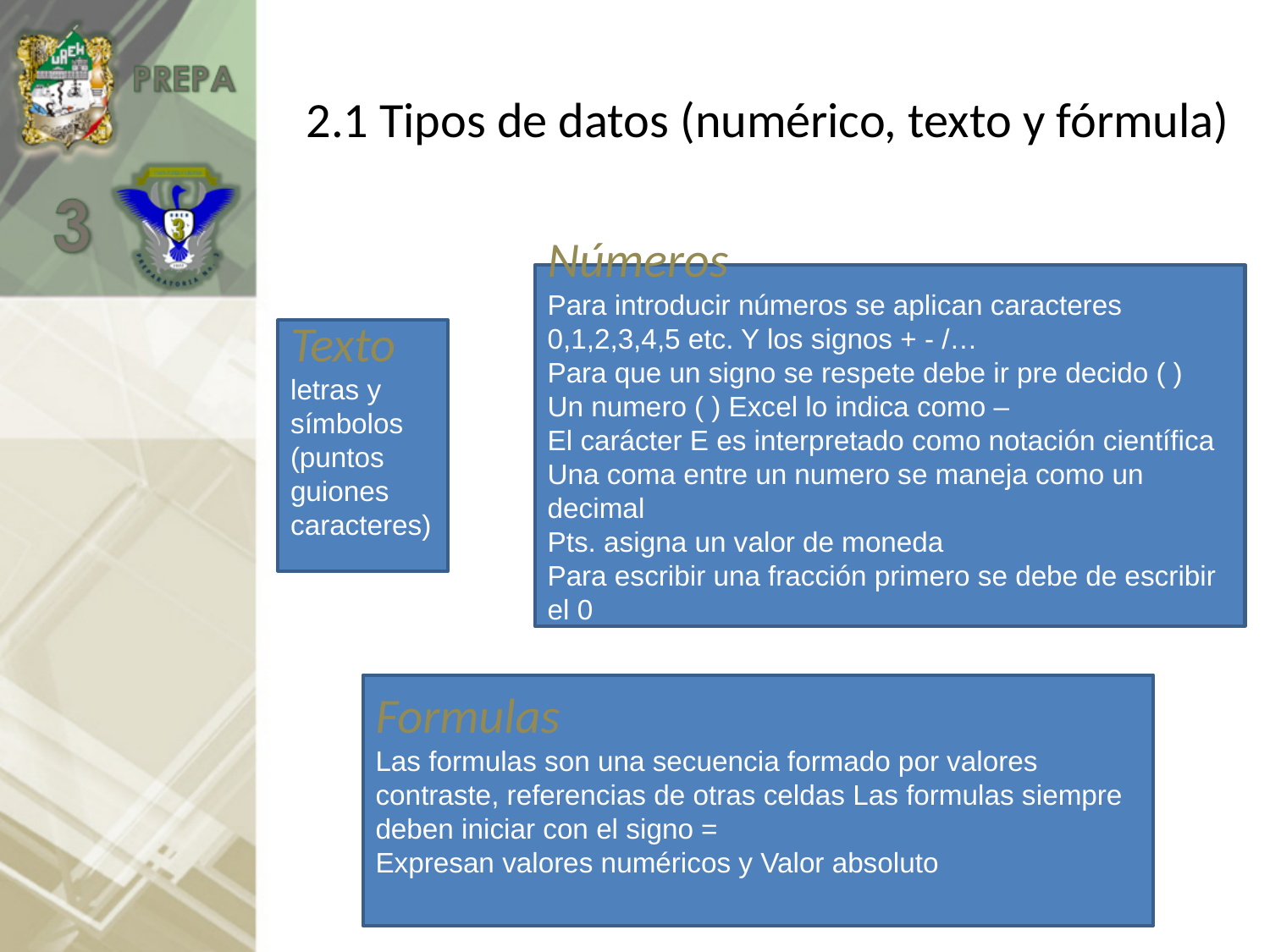

# 2.1 Tipos de datos (numérico, texto y fórmula)
Números
Para introducir números se aplican caracteres 0,1,2,3,4,5 etc. Y los signos + - /…
Para que un signo se respete debe ir pre decido ( )
Un numero ( ) Excel lo indica como –
El carácter E es interpretado como notación científica
Una coma entre un numero se maneja como un decimal
Pts. asigna un valor de moneda
Para escribir una fracción primero se debe de escribir el 0

Texto
letras y símbolos (puntos guiones caracteres)

Formulas
Las formulas son una secuencia formado por valores contraste, referencias de otras celdas Las formulas siempre deben iniciar con el signo =
Expresan valores numéricos y Valor absoluto